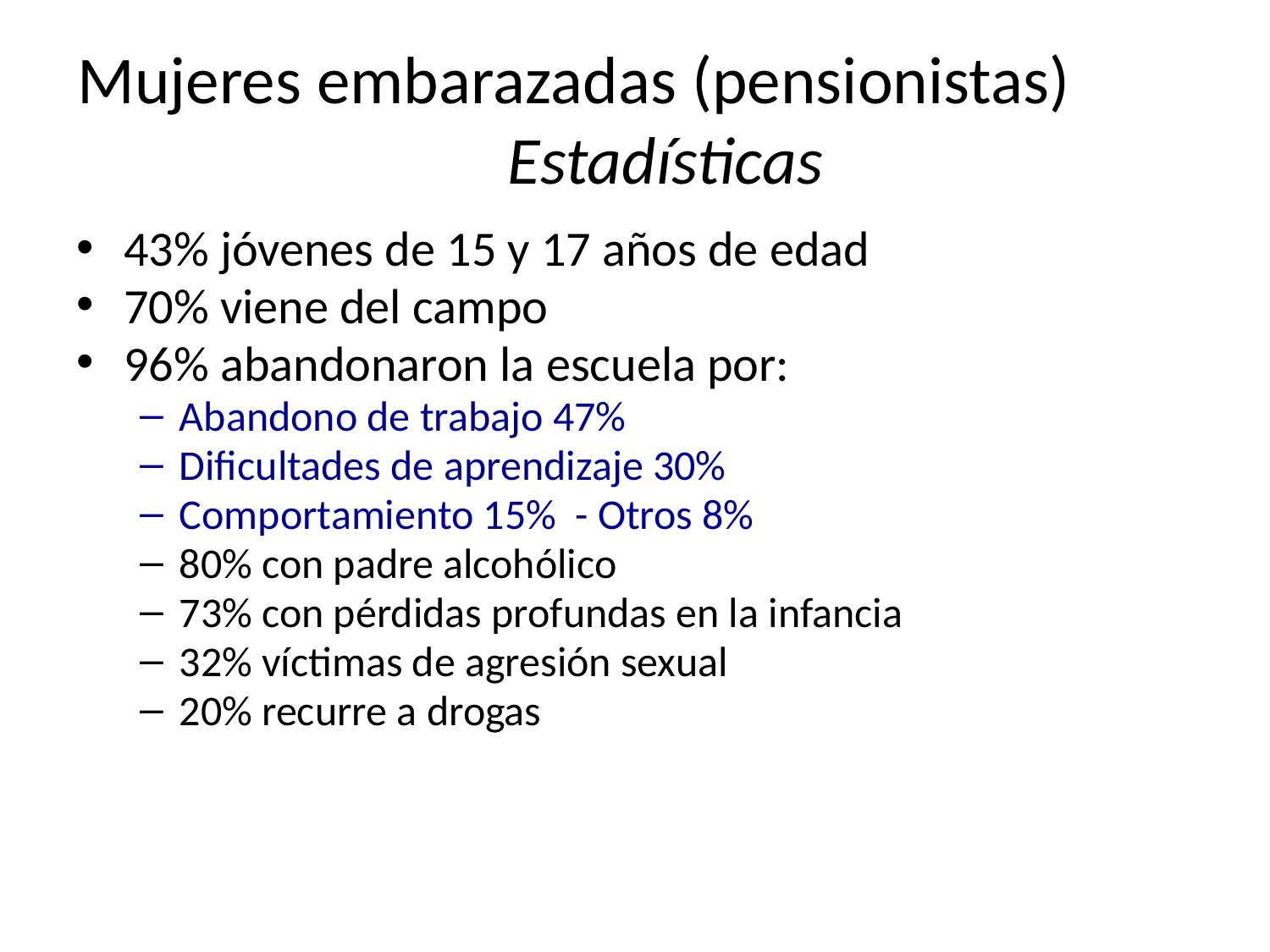

# Mujeres embarazadas (pensionistas)             Estadísticas
43% jóvenes de 15 y 17 años de edad
70% viene del campo
96% abandonaron la escuela por:
Abandono de trabajo 47%
Dificultades de aprendizaje 30%
Comportamiento 15%  - Otros 8%
80% con padre alcohólico
73% con pérdidas profundas en la infancia
32% víctimas de agresión sexual
20% recurre a drogas